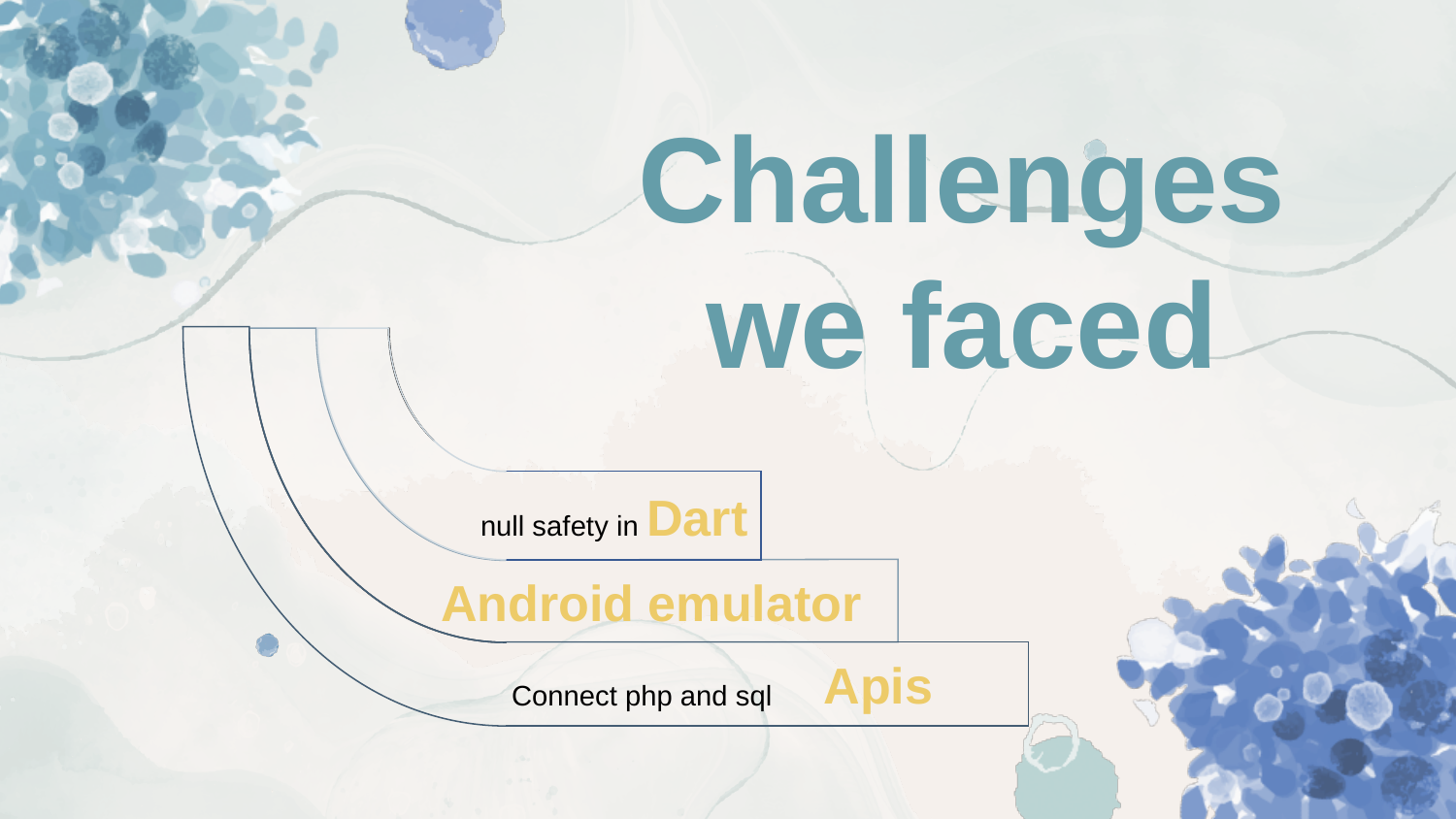

# Challenges we faced

null safety in Dart
Android emulator
Connect php and sql
Apis